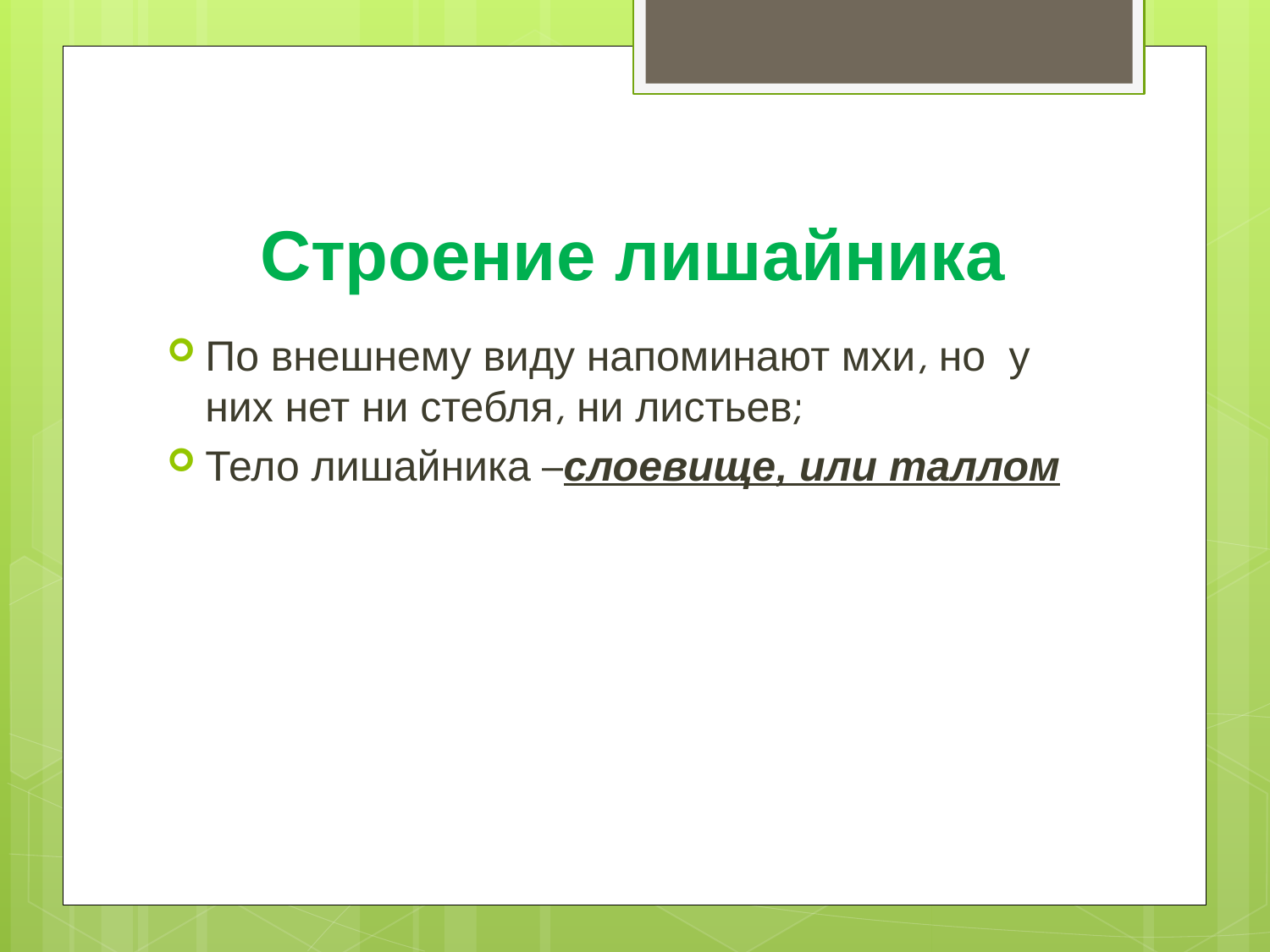

# Строение лишайника
По внешнему виду напоминают мхи, но  у них нет ни стебля, ни листьев;
Тело лишайника –слоевище, или таллом